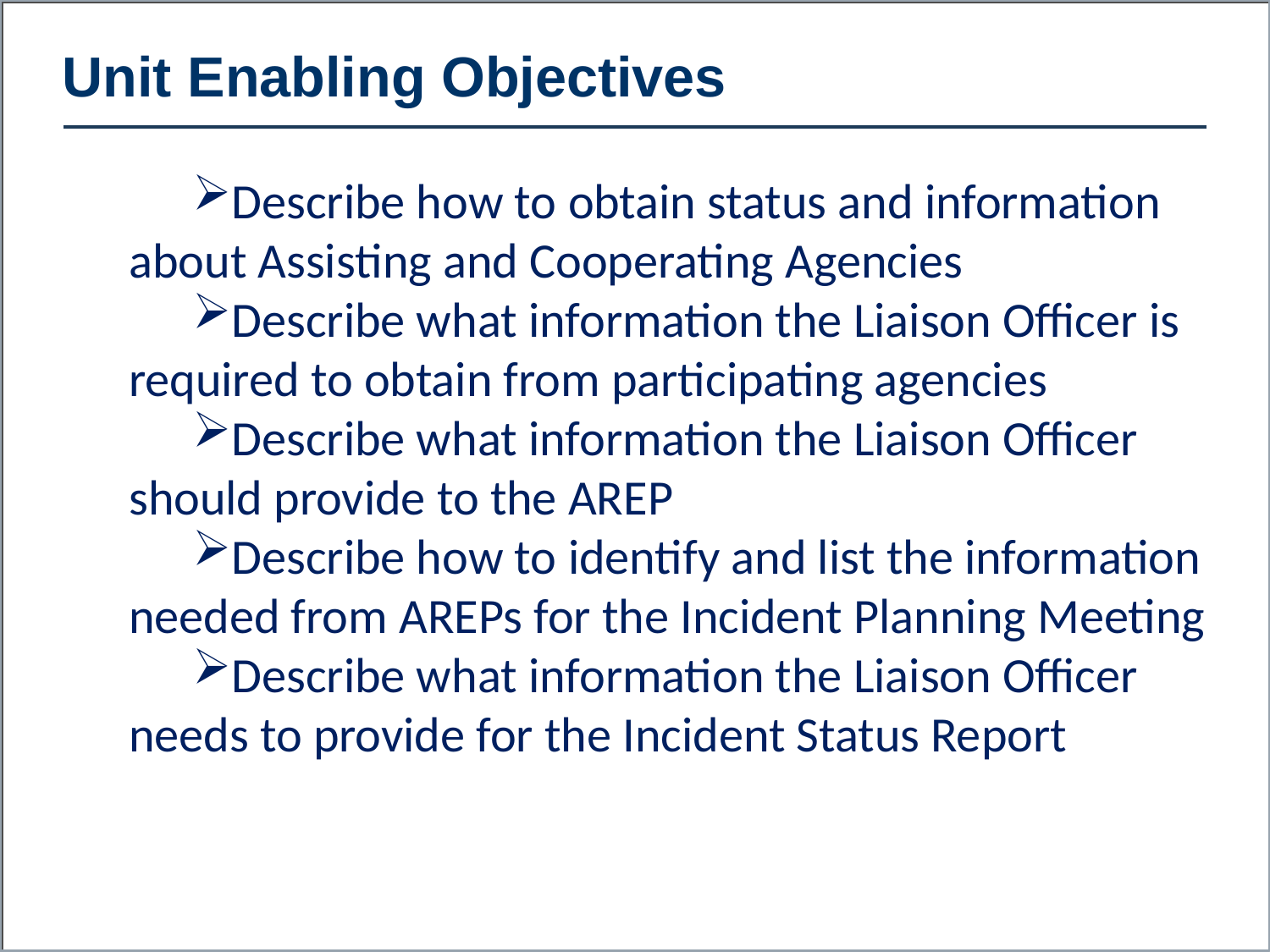

# Unit Enabling Objectives
Describe how to obtain status and information about Assisting and Cooperating Agencies
Describe what information the Liaison Officer is required to obtain from participating agencies
Describe what information the Liaison Officer should provide to the AREP
Describe how to identify and list the information needed from AREPs for the Incident Planning Meeting
Describe what information the Liaison Officer needs to provide for the Incident Status Report